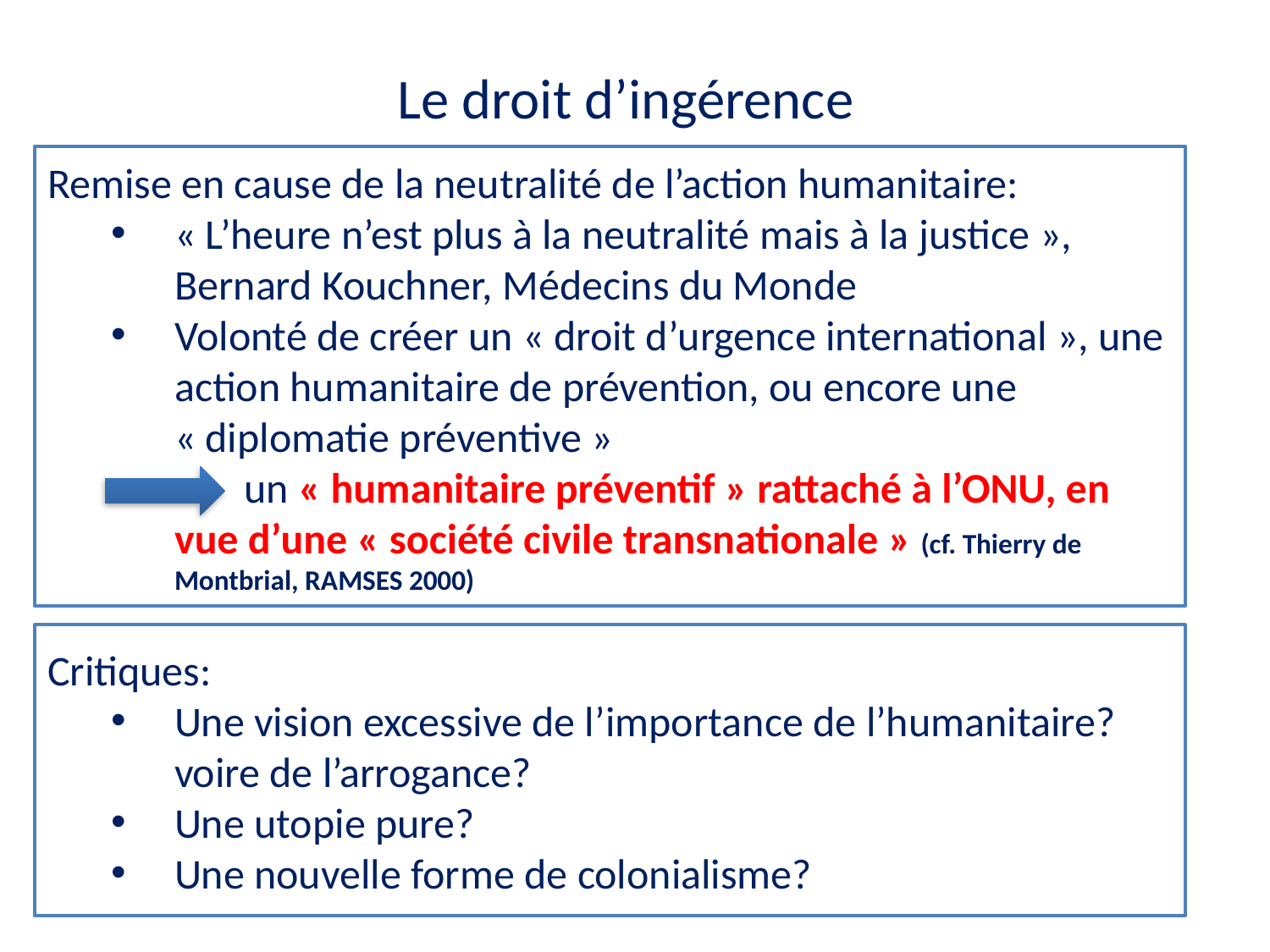

Le droit d’ingérence

Remise en cause de la neutralité de l’action humanitaire:
« L’heure n’est plus à la neutralité mais à la justice », Bernard Kouchner, Médecins du Monde
Volonté de créer un « droit d’urgence international », une action humanitaire de prévention, ou encore une « diplomatie préventive »
              un « humanitaire préventif » rattaché à l’ONU, en vue d’une « société civile transnationale » (cf. Thierry de Montbrial, RAMSES 2000)

Critiques:
Une vision excessive de l’importance de l’humanitaire? voire de l’arrogance?
Une utopie pure?
Une nouvelle forme de colonialisme?